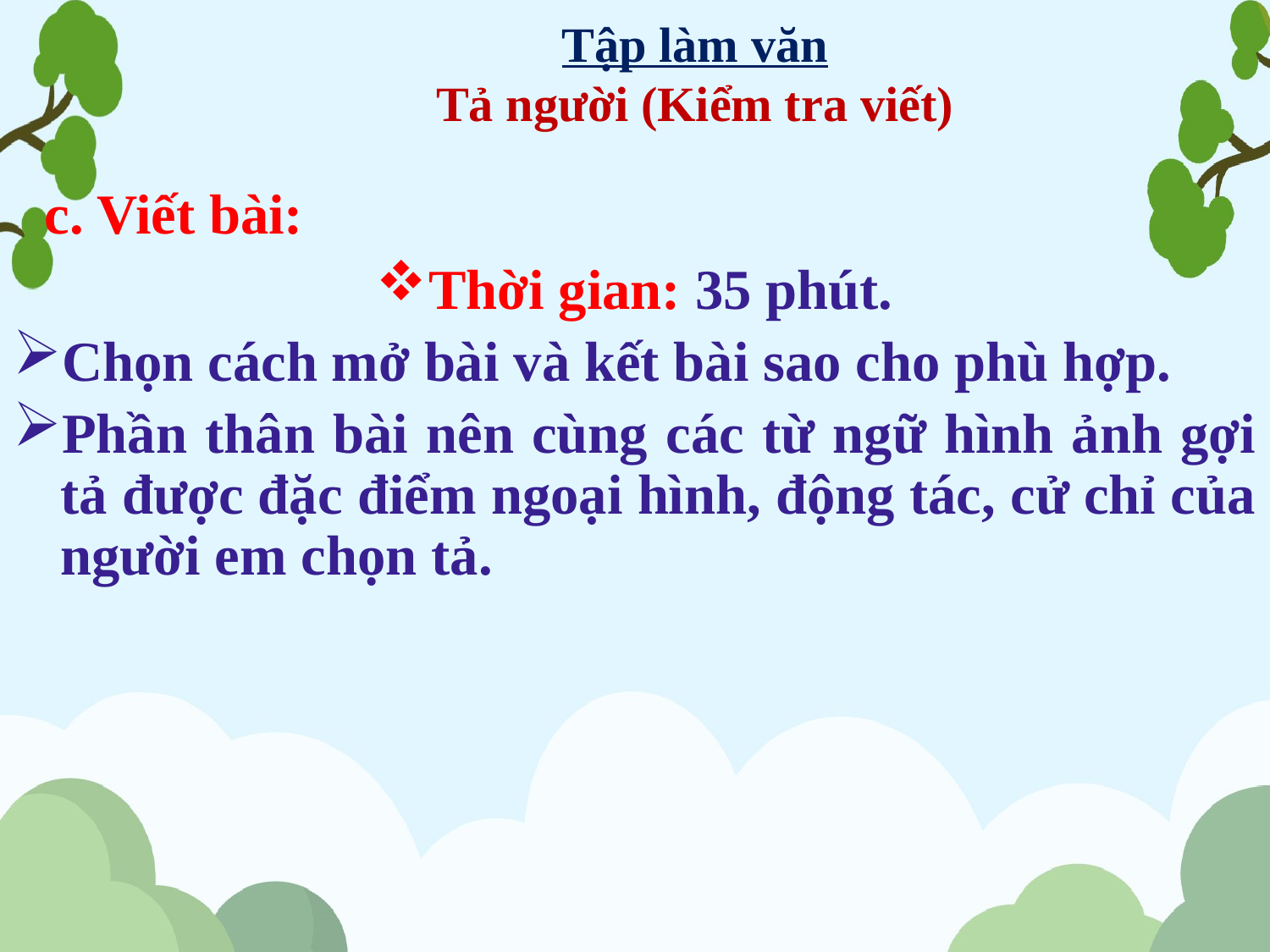

Tập làm văn
Tả người (Kiểm tra viết)

# c. Viết bài:
Thời gian: 35 phút.
Chọn cách mở bài và kết bài sao cho phù hợp.
Phần thân bài nên cùng các từ ngữ hình ảnh gợi tả được đặc điểm ngoại hình, động tác, cử chỉ của người em chọn tả.